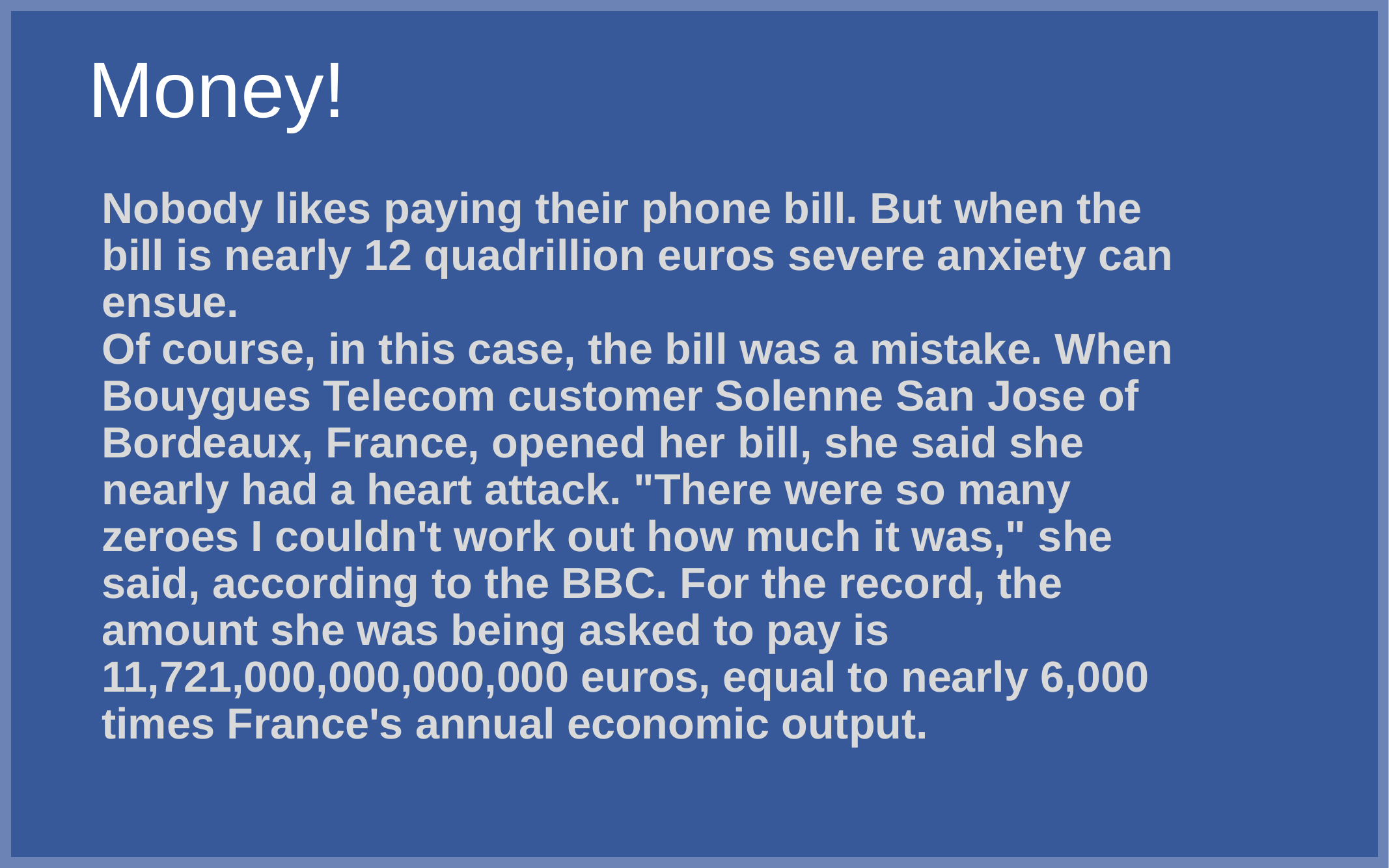

# Money!
Nobody likes paying their phone bill. But when the bill is nearly 12 quadrillion euros severe anxiety can ensue.
Of course, in this case, the bill was a mistake. When Bouygues Telecom customer Solenne San Jose of Bordeaux, France, opened her bill, she said she nearly had a heart attack. "There were so many zeroes I couldn't work out how much it was," she said, according to the BBC. For the record, the amount she was being asked to pay is 11,721,000,000,000,000 euros, equal to nearly 6,000 times France's annual economic output.